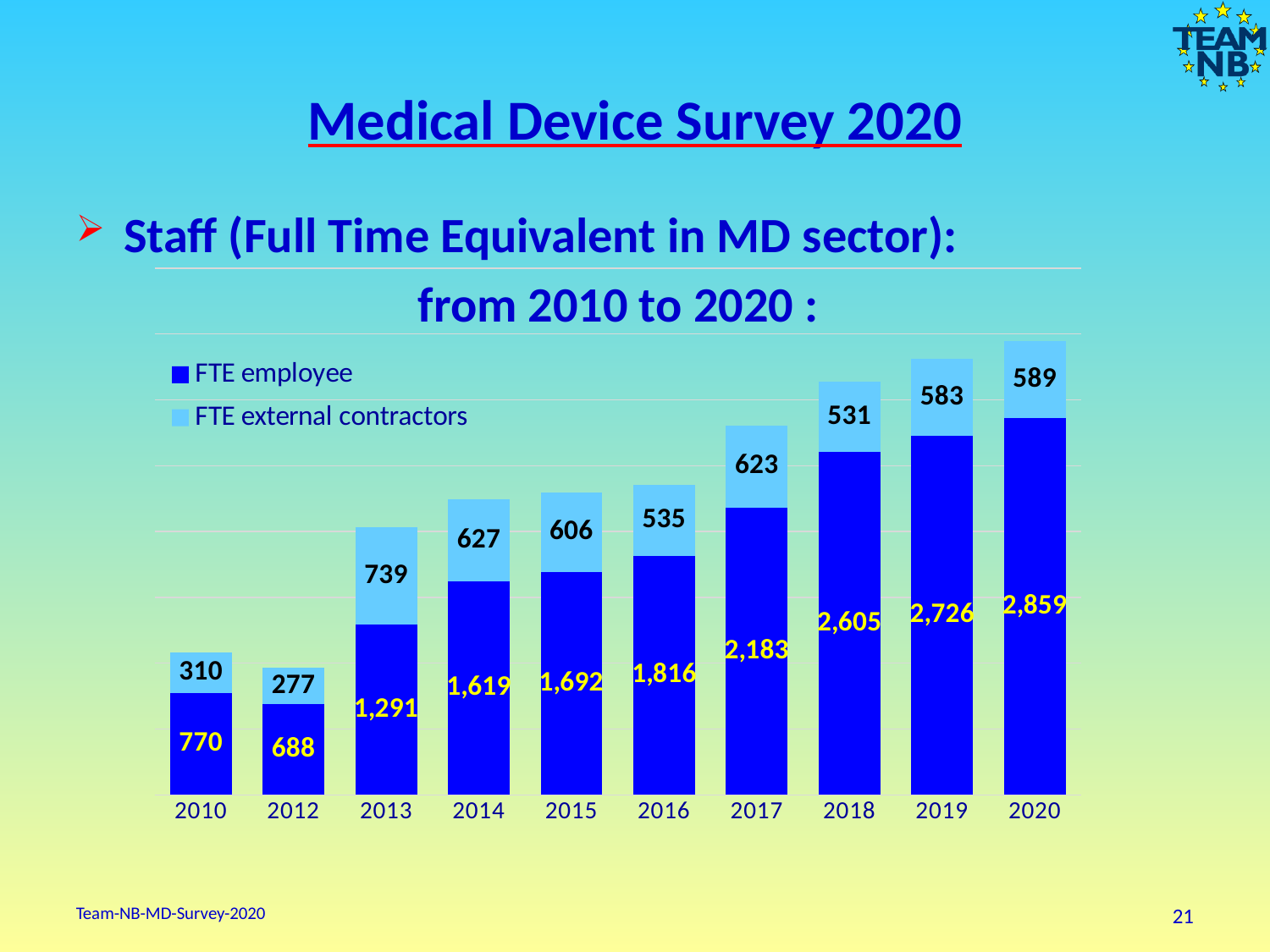

# Medical Device Survey 2020
Staff (Full Time Equivalent in MD sector):
from 2010 to 2020 :

### Chart

| Category | FTE employee | FTE external contractors |
|---|---|---|
| 2010 | 770.0 | 310.0 |
| 2012 | 688.0 | 277.0 |
| 2013 | 1291.0 | 739.0 |
| 2014 | 1619.0 | 627.0 |
| 2015 | 1692.0 | 606.0 |
| 2016 | 1816.0 | 535.0 |
| 2017 | 2183.0 | 623.0 |
| 2018 | 2605.0 | 531.0 |
| 2019 | 2726.0 | 583.0 |
| 2020 | 2859.0 | 589.0 |
Team-NB-MD-Survey-2020
21